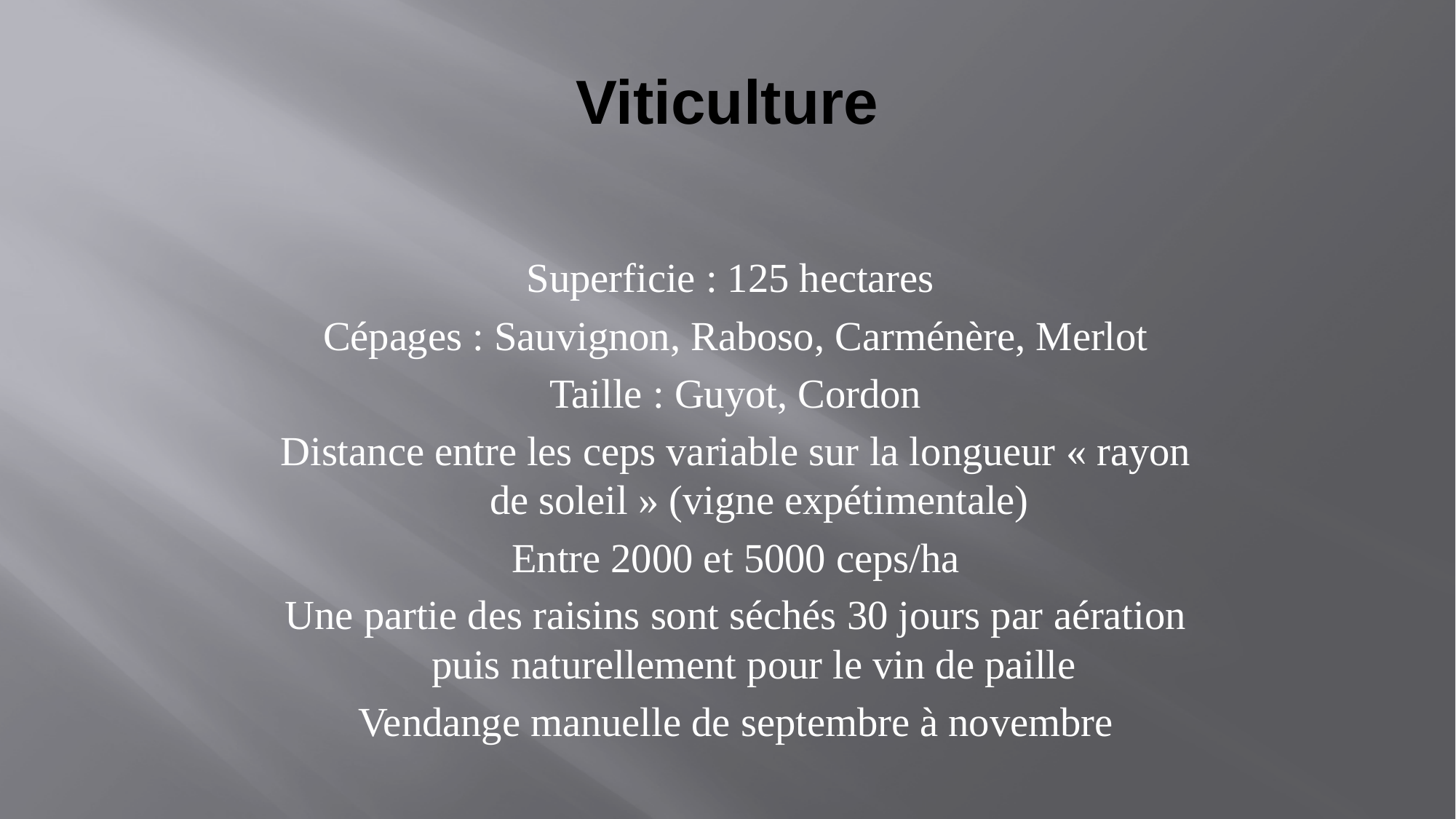

# Viticulture
Superficie : 125 hectares
Cépages : Sauvignon, Raboso, Carménère, Merlot
Taille : Guyot, Cordon
Distance entre les ceps variable sur la longueur « rayon de soleil » (vigne expétimentale)
Entre 2000 et 5000 ceps/ha
Une partie des raisins sont séchés 30 jours par aération puis naturellement pour le vin de paille
Vendange manuelle de septembre à novembre